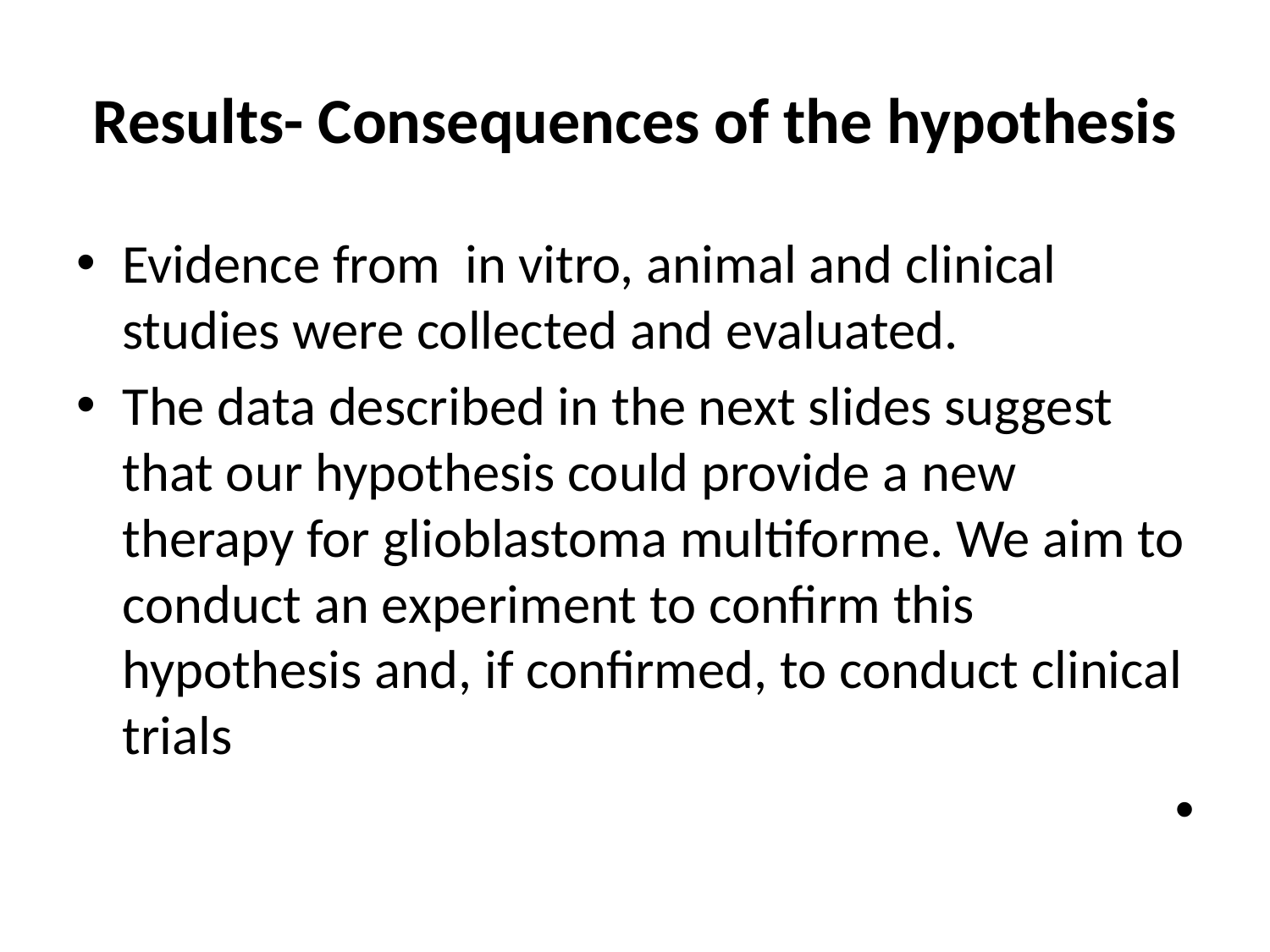

# Results- Consequences of the hypothesis
Evidence from  in vitro, animal and clinical studies were collected and evaluated.
The data described in the next slides suggest that our hypothesis could provide a new therapy for glioblastoma multiforme. We aim to conduct an experiment to confirm this hypothesis and, if confirmed, to conduct clinical trials